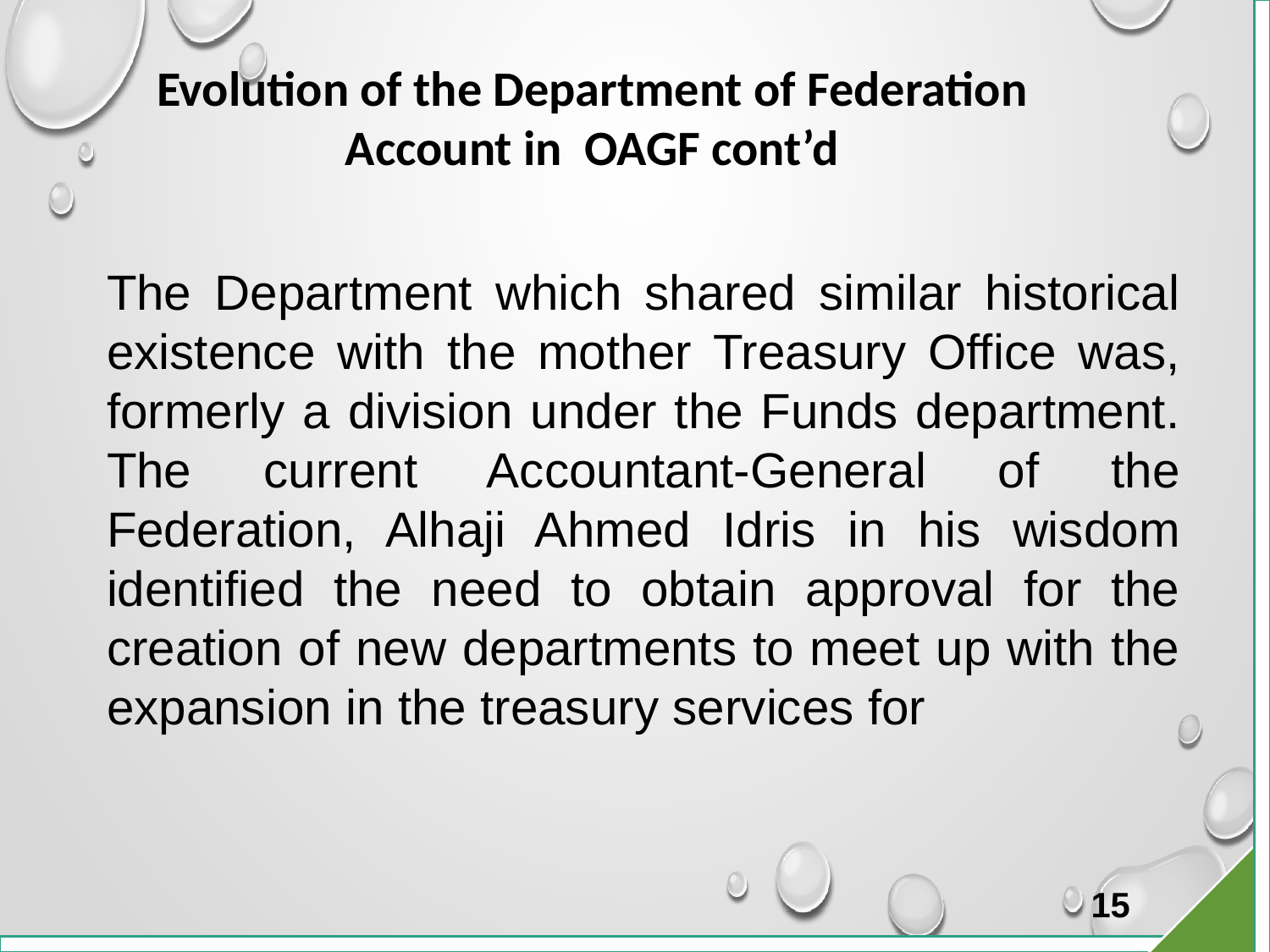

# Evolution of the Department of Federation Account in  OAGF cont’d
The Department which shared similar historical existence with the mother Treasury Office was, formerly a division under the Funds department. The current Accountant-General of the Federation, Alhaji Ahmed Idris in his wisdom identified the need to obtain approval for the creation of new departments to meet up with the expansion in the treasury services for
15